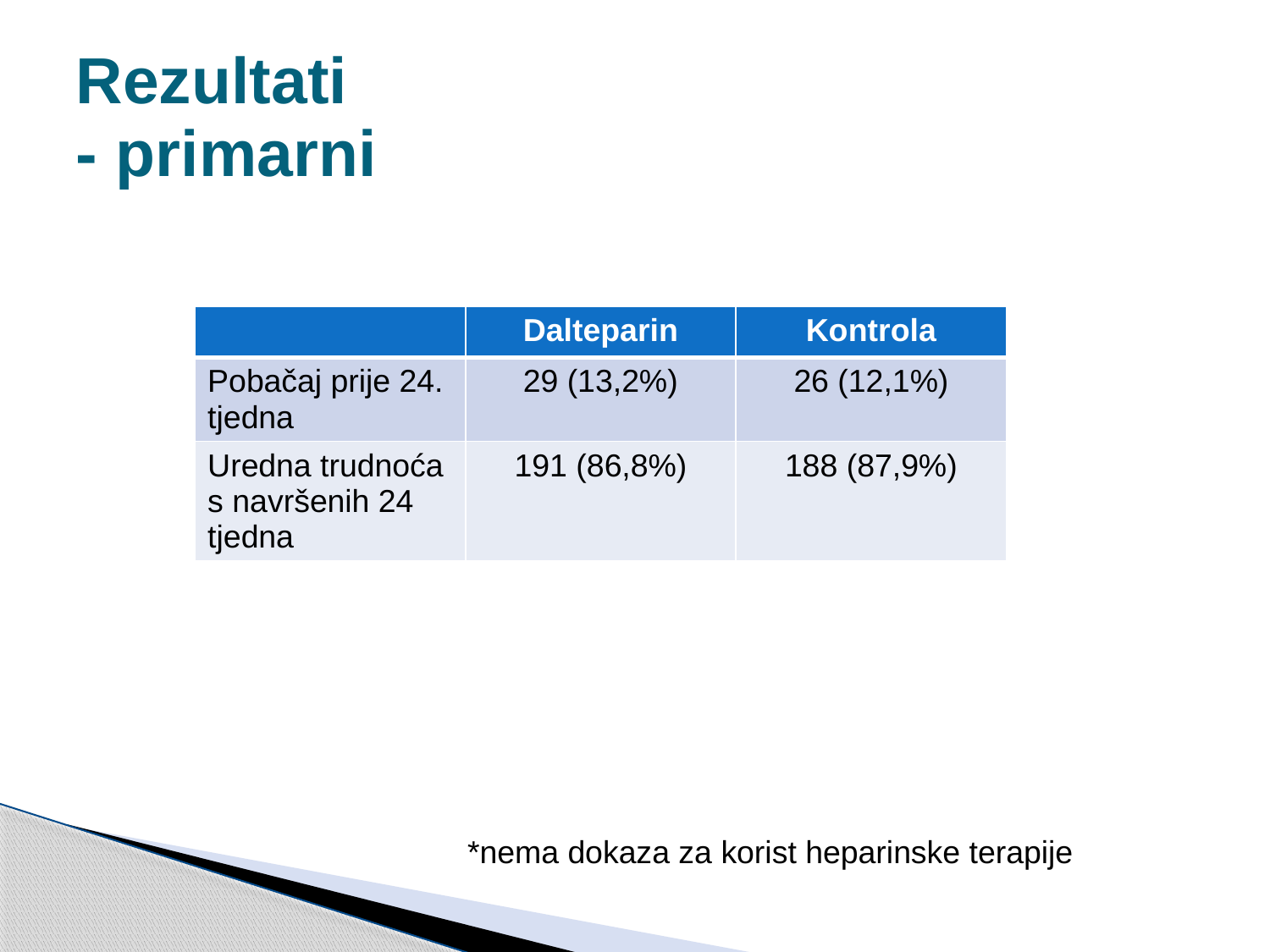

# Rezultati - primarni
|  | Dalteparin | Kontrola |
| --- | --- | --- |
| Pobačaj prije 24. tjedna | 29 (13,2%) | 26 (12,1%) |
| Uredna trudnoća s navršenih 24 tjedna | 191 (86,8%) | 188 (87,9%) |
*nema dokaza za korist heparinske terapije